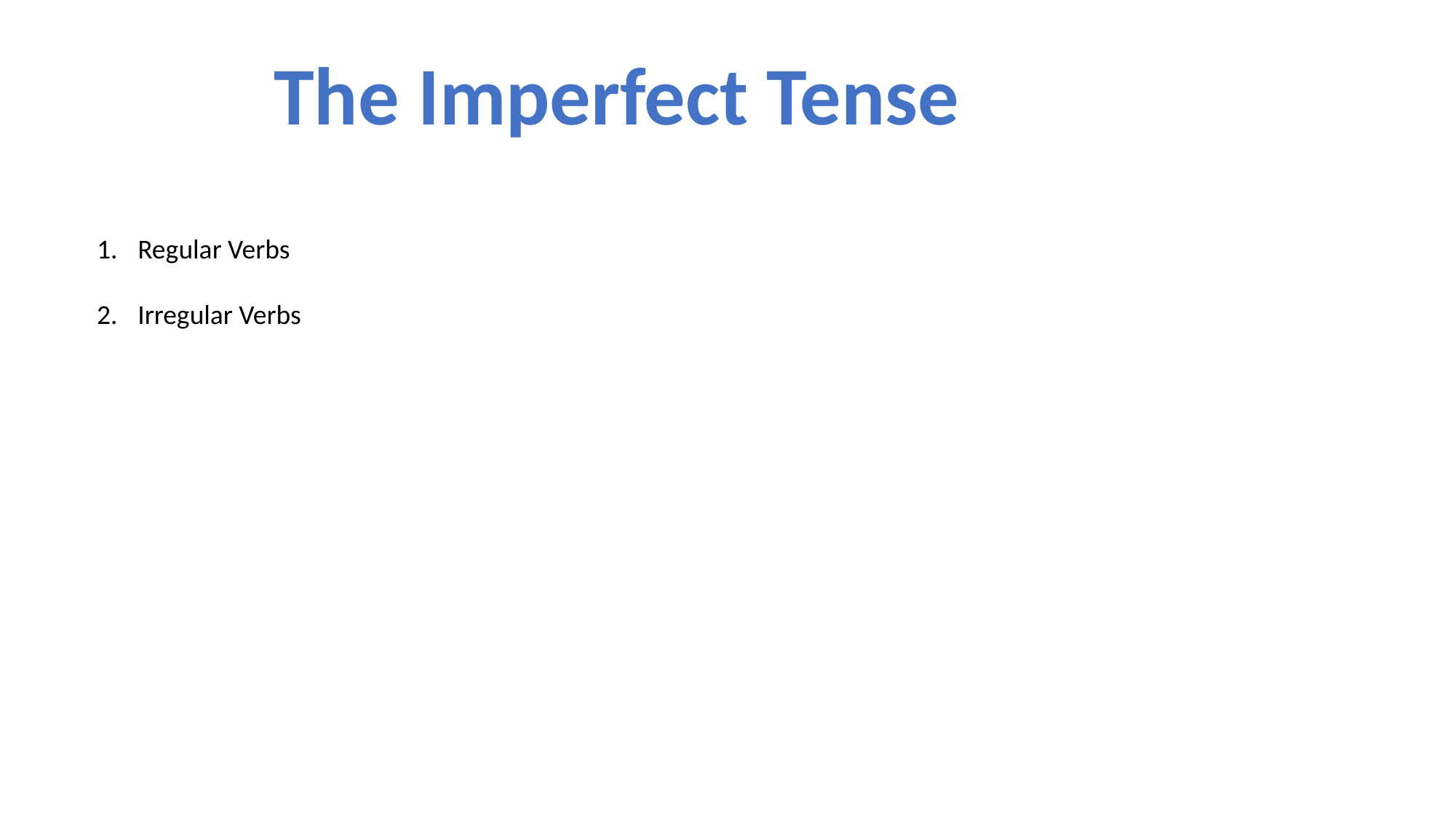

The Imperfect Tense
Regular Verbs

Irregular Verbs